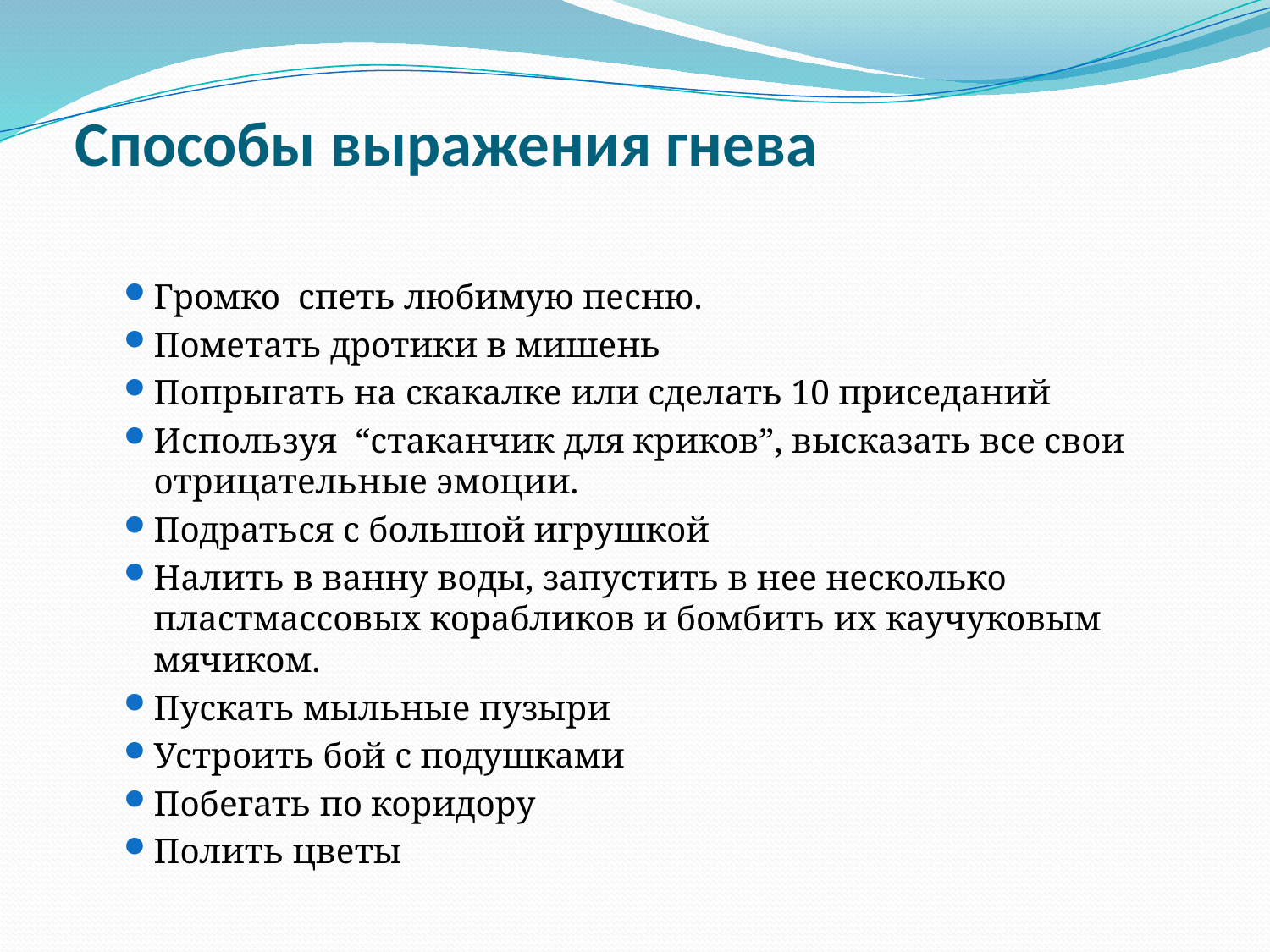

# Способы выражения гнева
Громко  спеть любимую песню.
Пометать дротики в мишень
Попрыгать на скакалке или сделать 10 приседаний
Используя  “стаканчик для криков”, высказать все свои отрицательные эмоции.
Подраться с большой игрушкой
Налить в ванну воды, запустить в нее несколько пластмассовых корабликов и бомбить их каучуковым мячиком.
Пускать мыльные пузыри
Устроить бой с подушками
Побегать по коридору
Полить цветы